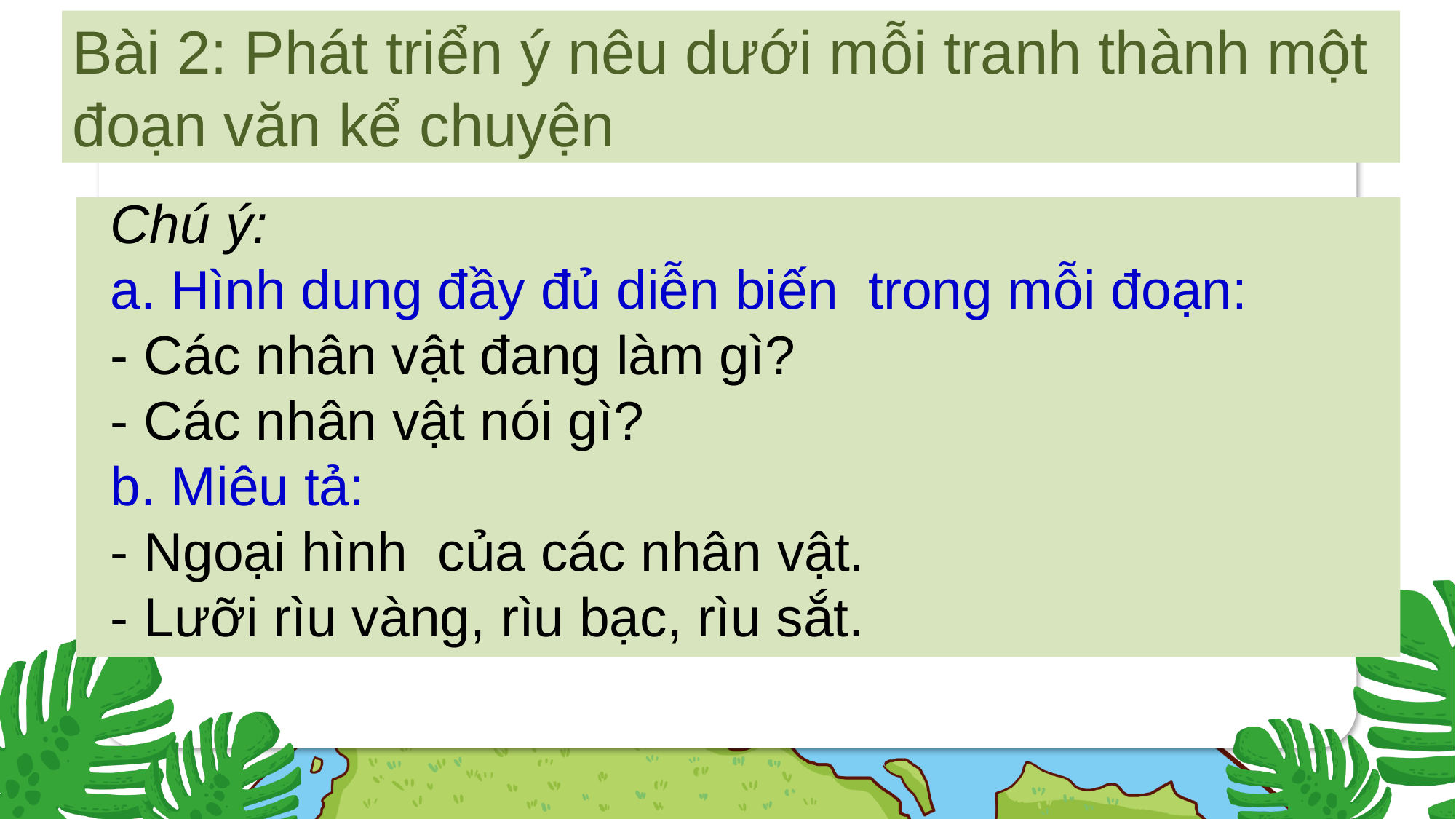

Bài 2: Phát triển ý nêu dưới mỗi tranh thành một đoạn văn kể chuyện

Chú ý:
a. Hình dung đầy đủ diễn biến  trong mỗi đoạn:
- Các nhân vật đang làm gì?
- Các nhân vật nói gì?
b. Miêu tả:
- Ngoại hình  của các nhân vật.
- Lưỡi rìu vàng, rìu bạc, rìu sắt.